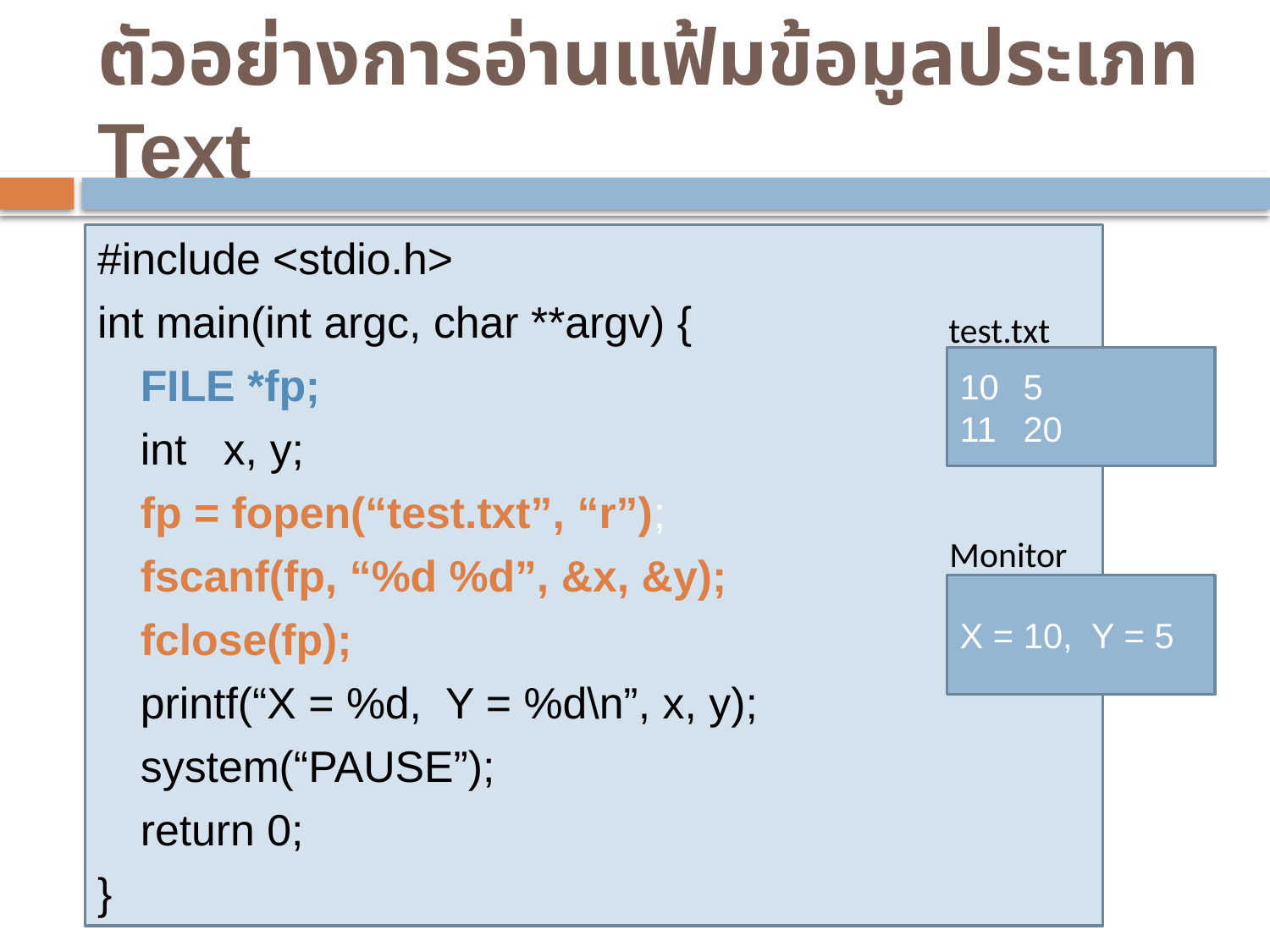

# ตัวอย่างการอ่านแฟ้มข้อมูลประเภท Text
#include <stdio.h>
int main(int argc, char **argv) {
	FILE *fp;
	int   x, y;
	fp = fopen(“test.txt”, “r”);
	fscanf(fp, “%d %d”, &x, &y);
	fclose(fp);
	printf(“X = %d,  Y = %d\n”, x, y);
	system(“PAUSE”);
	return 0;
}
test.txt
5
20
Monitor
X = 10,  Y = 5